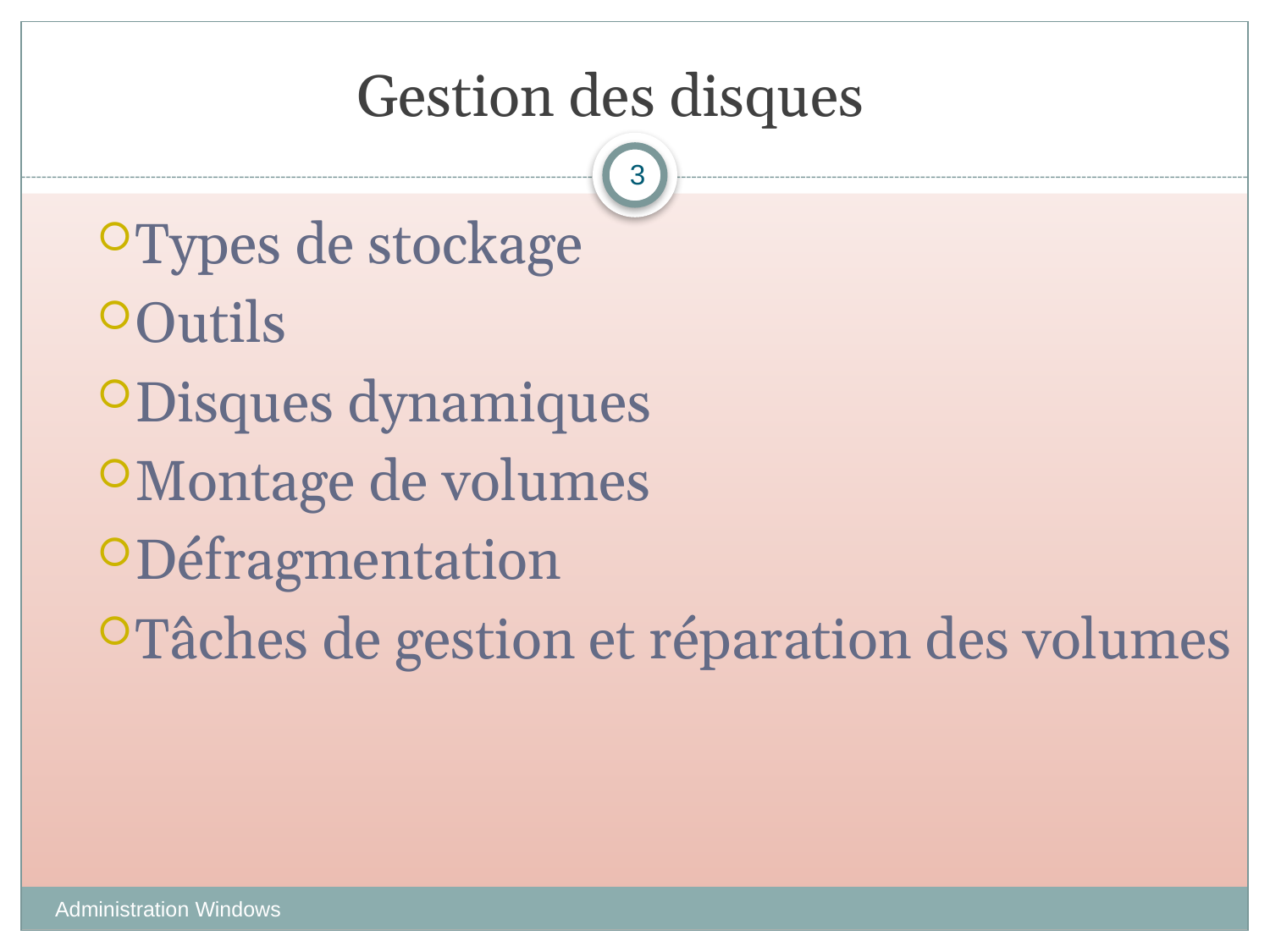

# Gestion des disques
3
Types de stockage
Outils
Disques dynamiques
Montage de volumes
Défragmentation
Tâches de gestion et réparation des volumes
Administration Windows